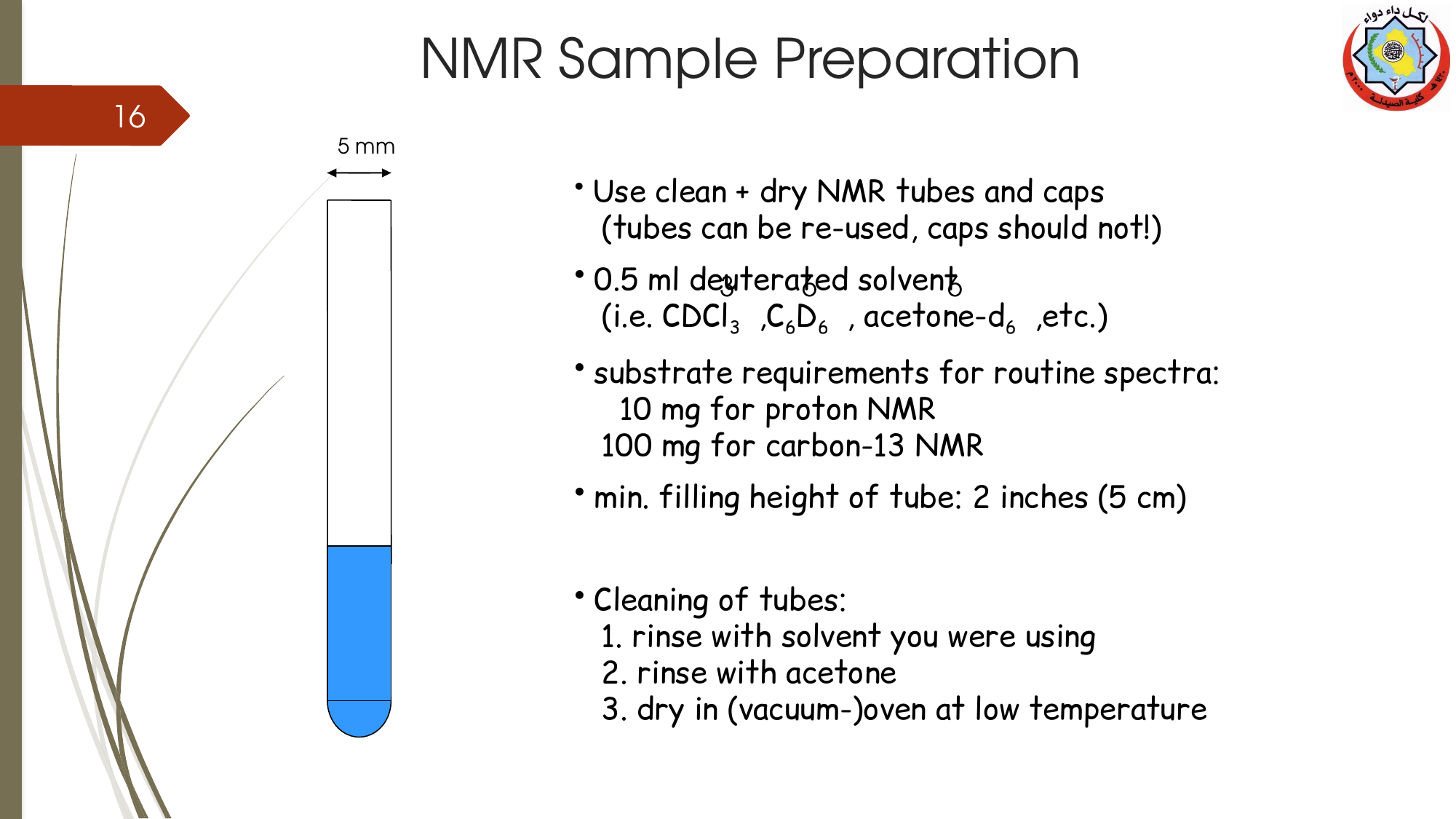

# NMR Sample Preparation
16
5 mm
 Use clean + dry NMR tubes and caps
   (tubes can be re-used, caps should not!)
 0.5 ml deuterated solvent
   (i.e. CDCl3  ,C6D6  , acetone-d6  ,etc.)
 substrate requirements for routine spectra:
     10 mg for proton NMR
   100 mg for carbon-13 NMR
 min. filling height of tube: 2 inches (5 cm)

 Cleaning of tubes:
   1. rinse with solvent you were using
   2. rinse with acetone
   3. dry in (vacuum-)oven at low temperature

3
6
6